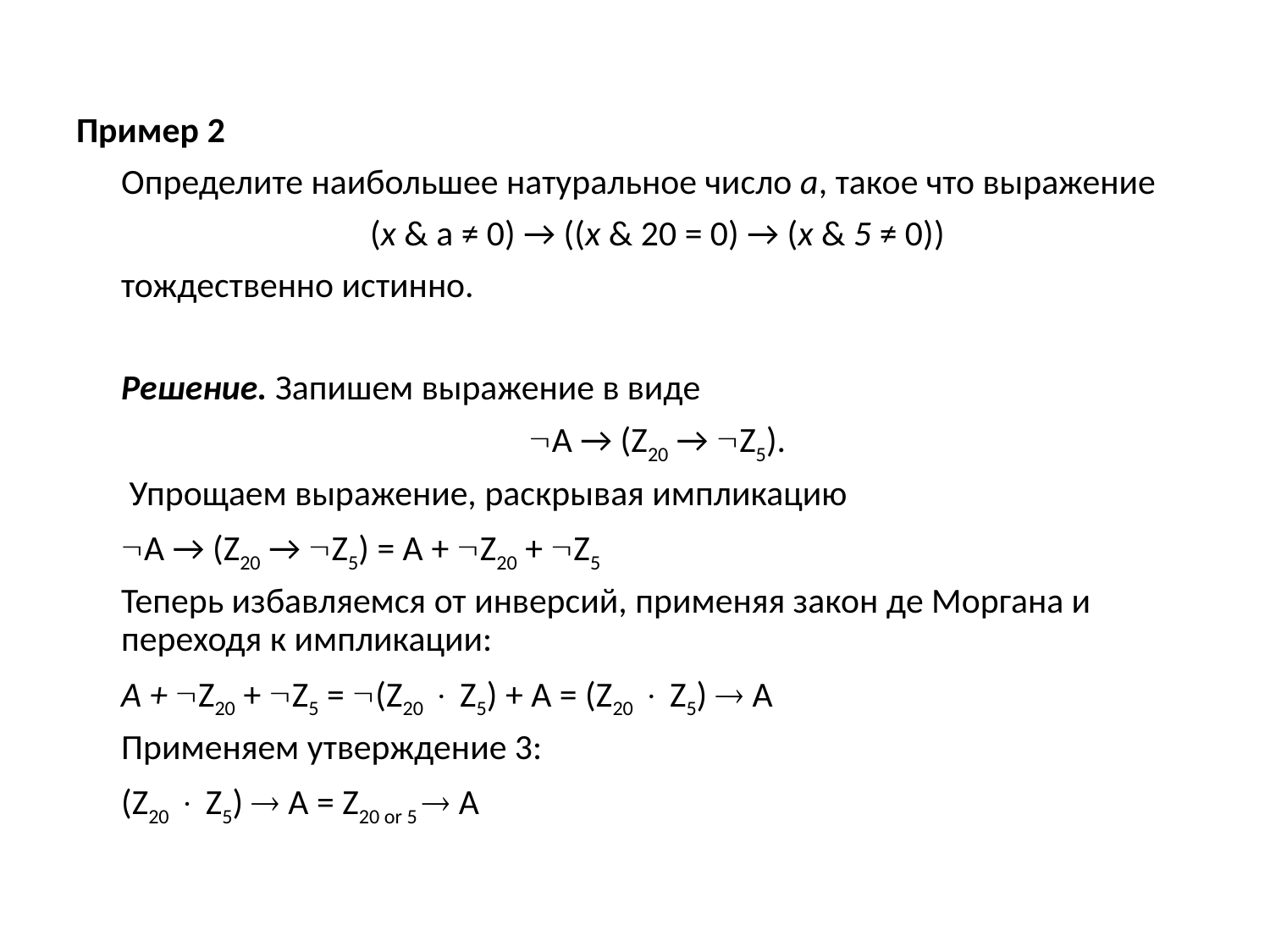

Пример 2
Определите наибольшее натуральное число a, такое что выражение
(x & a ≠ 0) → ((x & 20 = 0) → (x & 5 ≠ 0))
тождественно истинно.

Решение. Запишем выражение в виде
¬A → (Z20 → ¬Z5).
 Упрощаем выражение, раскрывая импликацию
¬A → (Z20 → ¬Z5) = A + ¬Z20 + ¬Z5
Теперь избавляемся от инверсий, применяя закон де Моргана и переходя к импликации:
A + ¬Z20 + ¬Z5 = ¬(Z20 ⋅ Z5) + A = (Z20 ⋅ Z5) → A
Применяем утверждение 3:
(Z20 ⋅ Z5) → A = Z20 or 5 → A